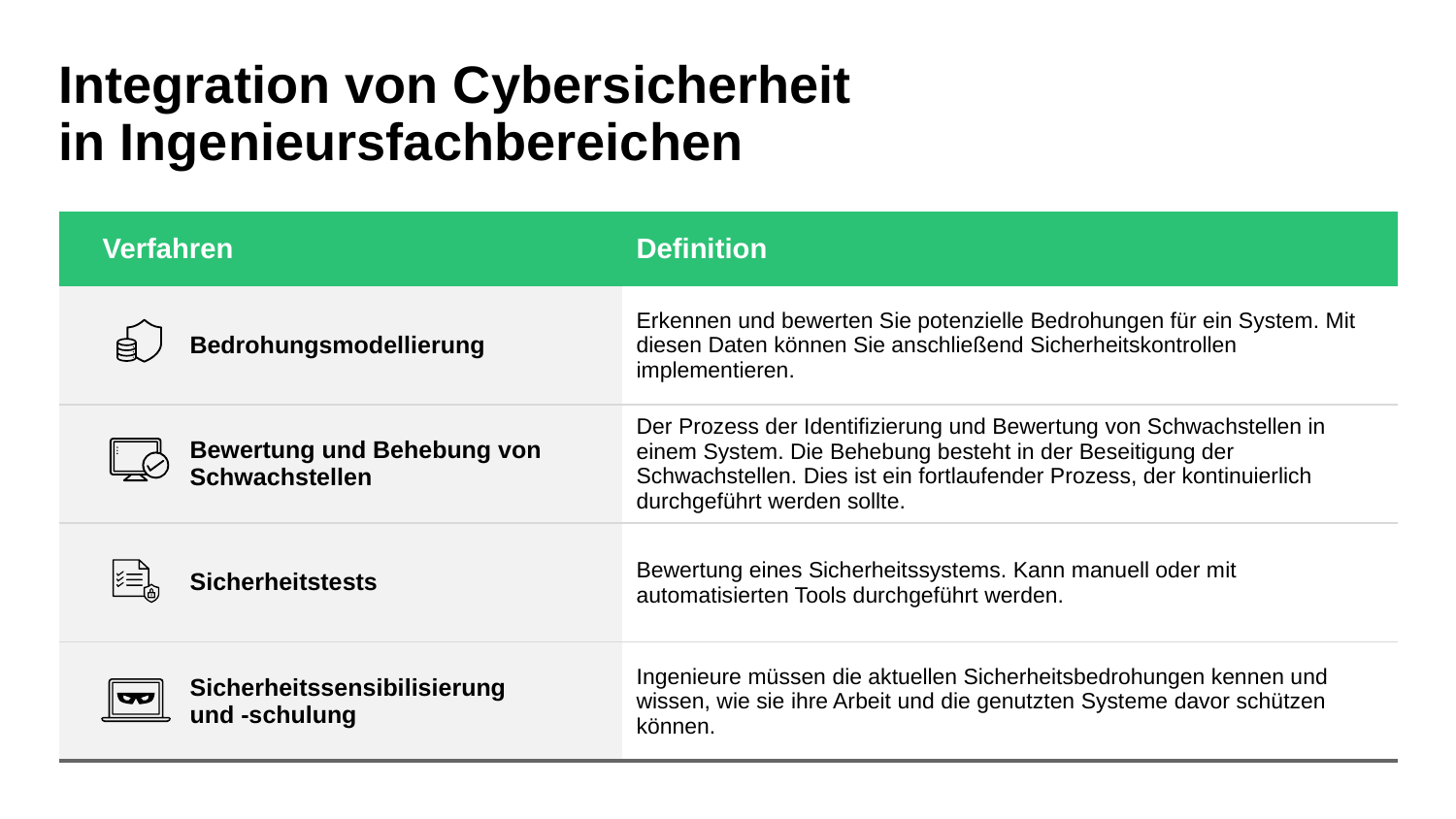

# Integration von Cybersicherheit in Ingenieursfachbereichen
| Verfahren | Definition |
| --- | --- |
| Bedrohungsmodellierung | Erkennen und bewerten Sie potenzielle Bedrohungen für ein System. Mit diesen Daten können Sie anschließend Sicherheitskontrollen implementieren. |
| Bewertung und Behebung von Schwachstellen | Der Prozess der Identifizierung und Bewertung von Schwachstellen in einem System. Die Behebung besteht in der Beseitigung der Schwachstellen. Dies ist ein fortlaufender Prozess, der kontinuierlich durchgeführt werden sollte. |
| Sicherheitstests | Bewertung eines Sicherheitssystems. Kann manuell oder mit automatisierten Tools durchgeführt werden. |
| Sicherheitssensibilisierung und -schulung | Ingenieure müssen die aktuellen Sicherheitsbedrohungen kennen und wissen, wie sie ihre Arbeit und die genutzten Systeme davor schützen können. |